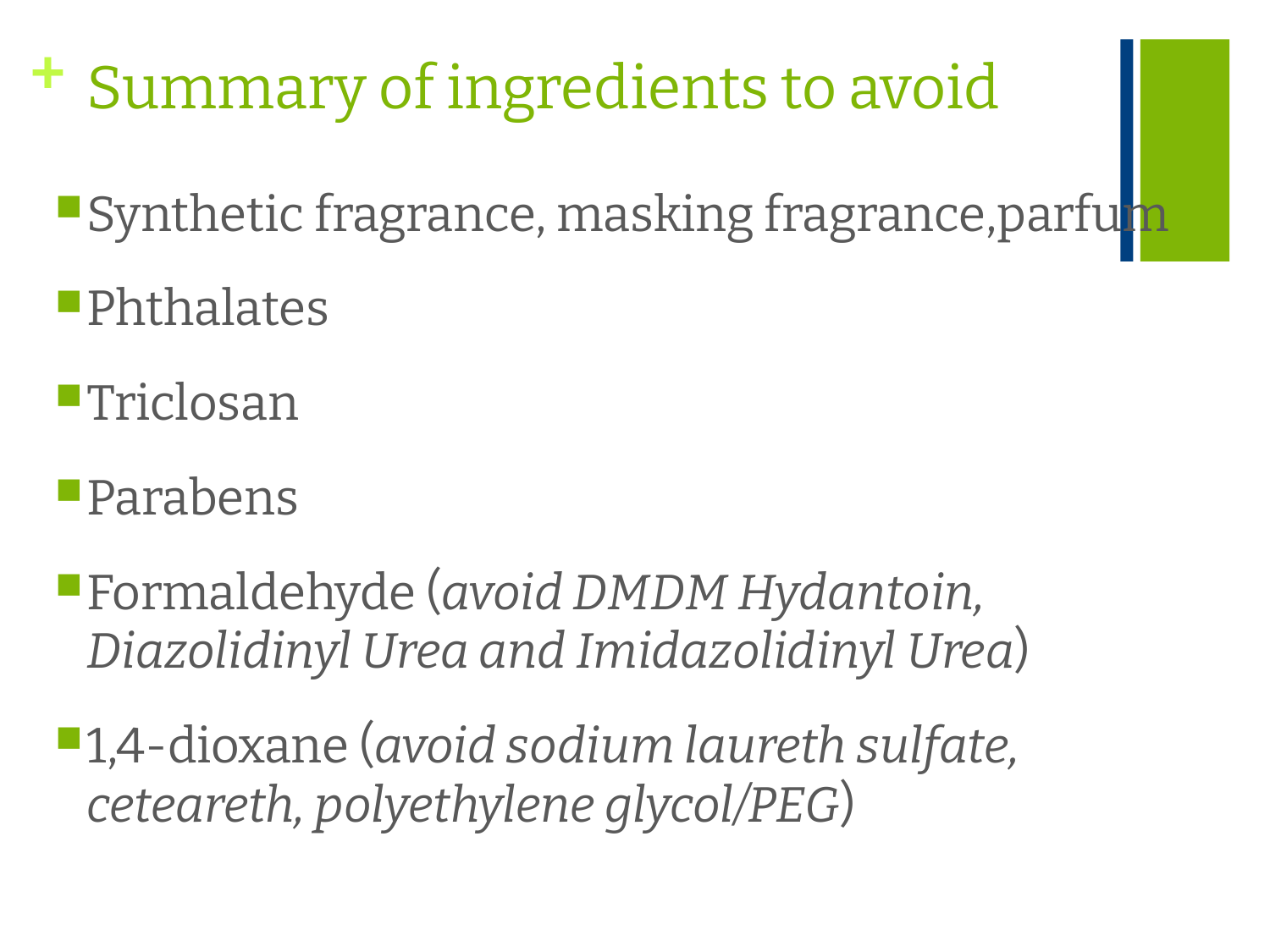

# Summary of ingredients to avoid
Synthetic fragrance, masking fragrance,parfum
Phthalates
Triclosan
Parabens
Formaldehyde (avoid DMDM Hydantoin, Diazolidinyl Urea and Imidazolidinyl Urea)
1,4-dioxane (avoid sodium laureth sulfate, ceteareth, polyethylene glycol/PEG)